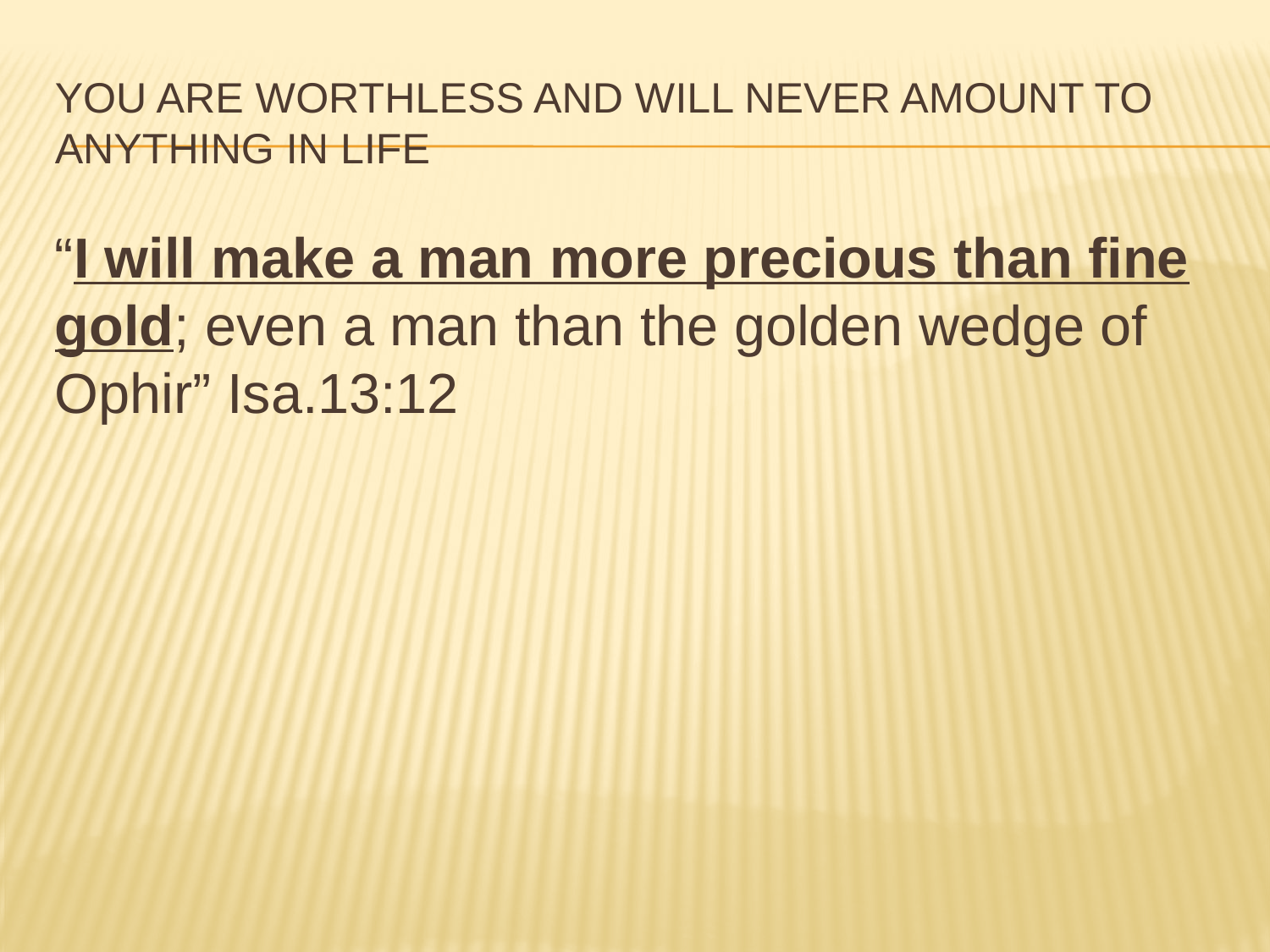

# You are worthless and will never amount to anything In life
“I will make a man more precious than fine gold; even a man than the golden wedge of Ophir” Isa.13:12